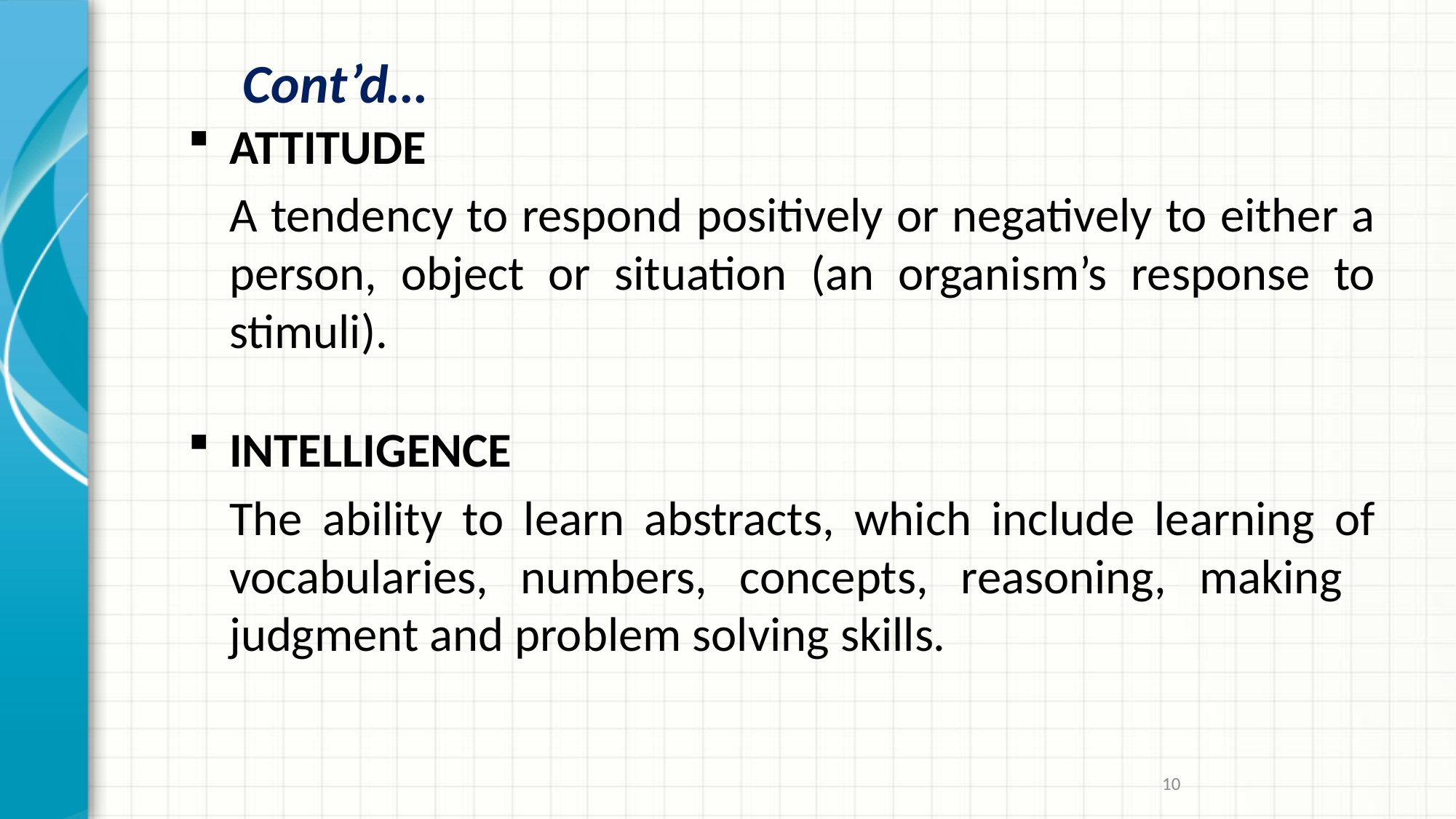

# Cont’d…
ATTITUDE
	A tendency to respond positively or negatively to either a person, object or situation (an organism’s response to stimuli).

INTELLIGENCE
	The ability to learn abstracts, which include learning of vocabularies, numbers, concepts, reasoning, making  judgment and problem solving skills.

10